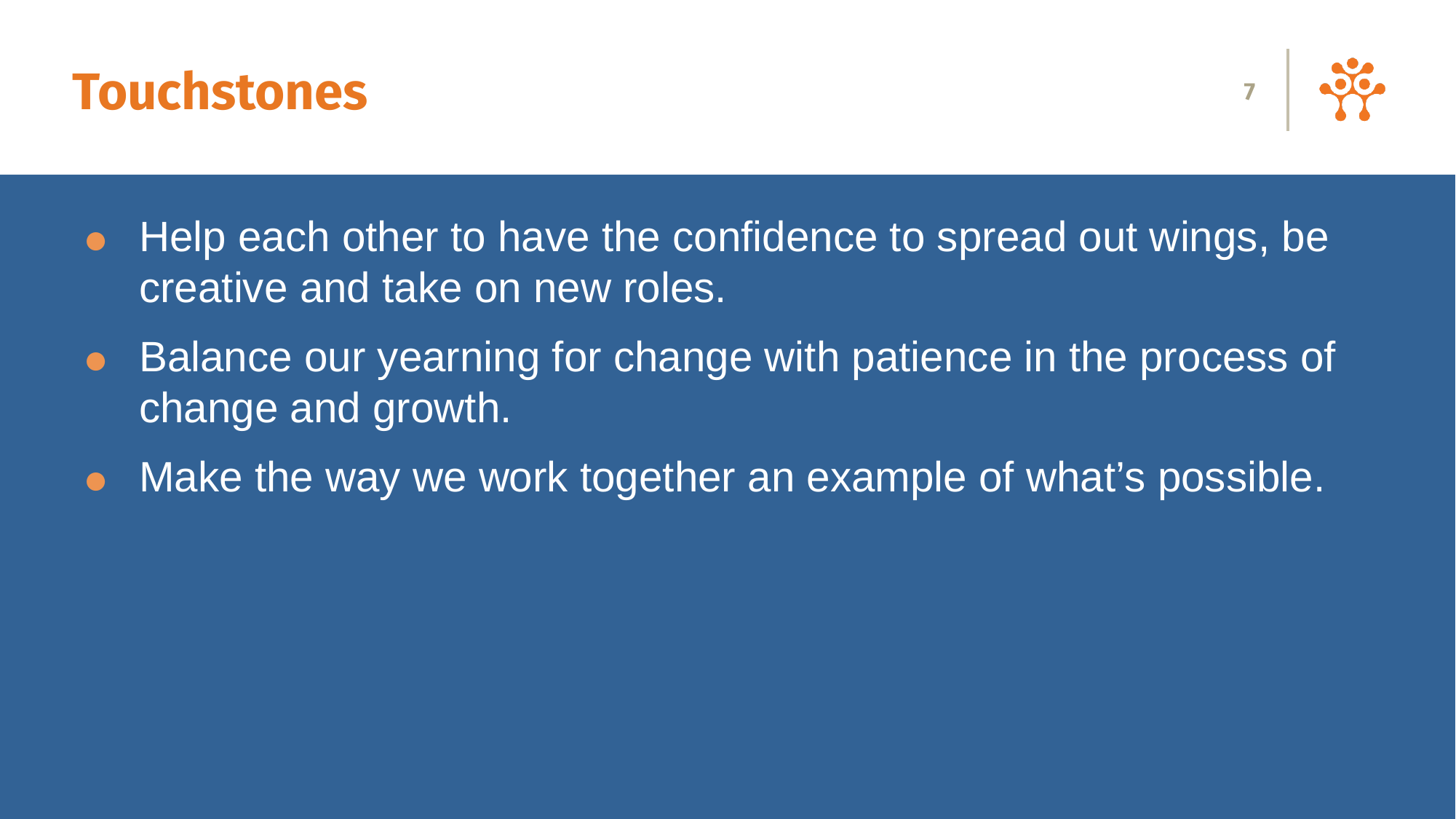

# Touchstones
7
Help each other to have the confidence to spread out wings, be creative and take on new roles.
Balance our yearning for change with patience in the process of change and growth.
Make the way we work together an example of what’s possible.